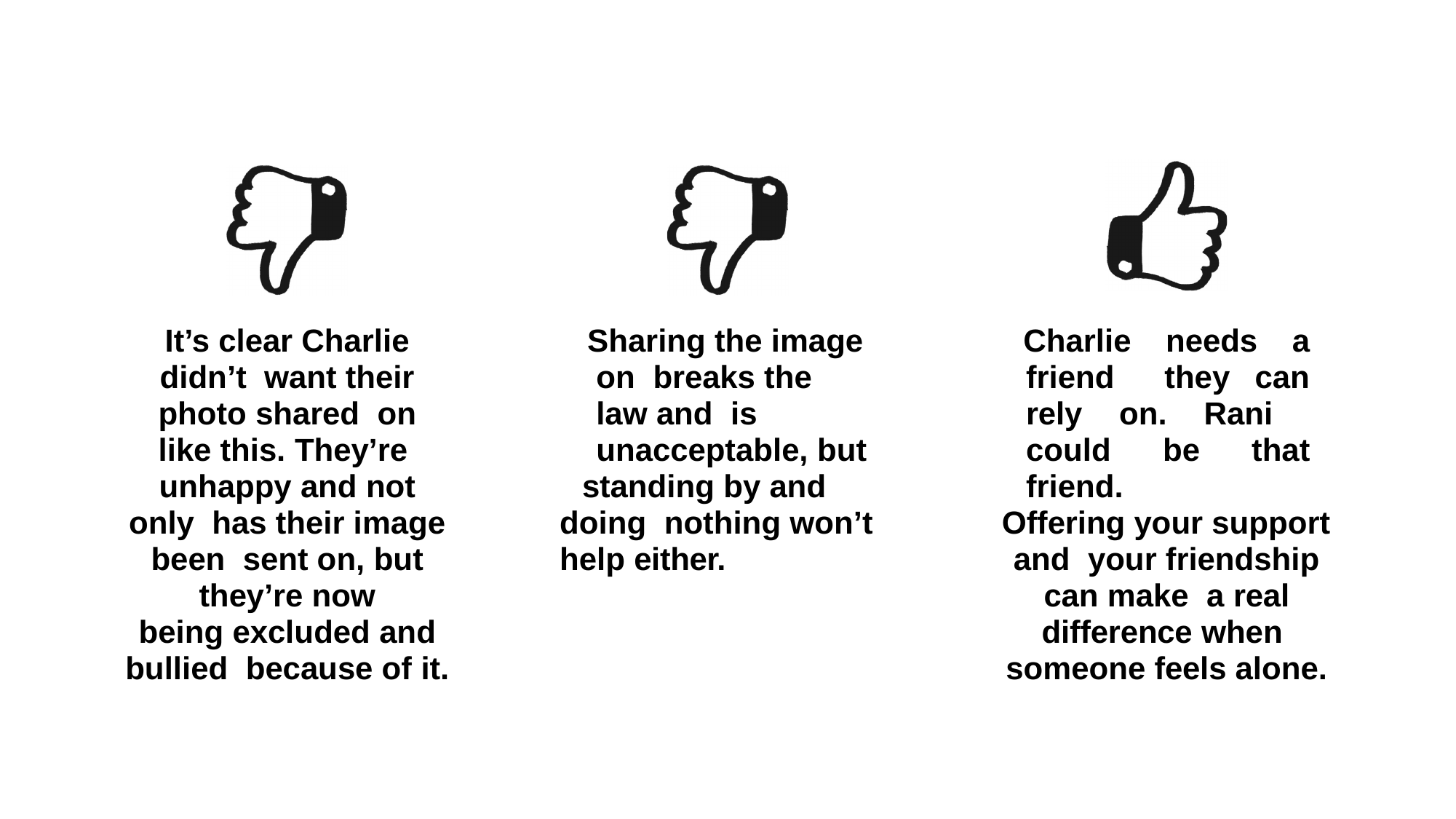

It’s clear Charlie didn’t  want their photo shared  on like this. They’re  unhappy and not only  has their image been  sent on, but they’re now
being excluded and bullied  because of it.
Charlie needs a friend  they can rely on. Rani  could be that friend.
Offering your support and  your friendship can make  a real difference when  someone feels alone.
Sharing the image on  breaks the law and  is unacceptable, but
standing by and doing  nothing won’t help either.